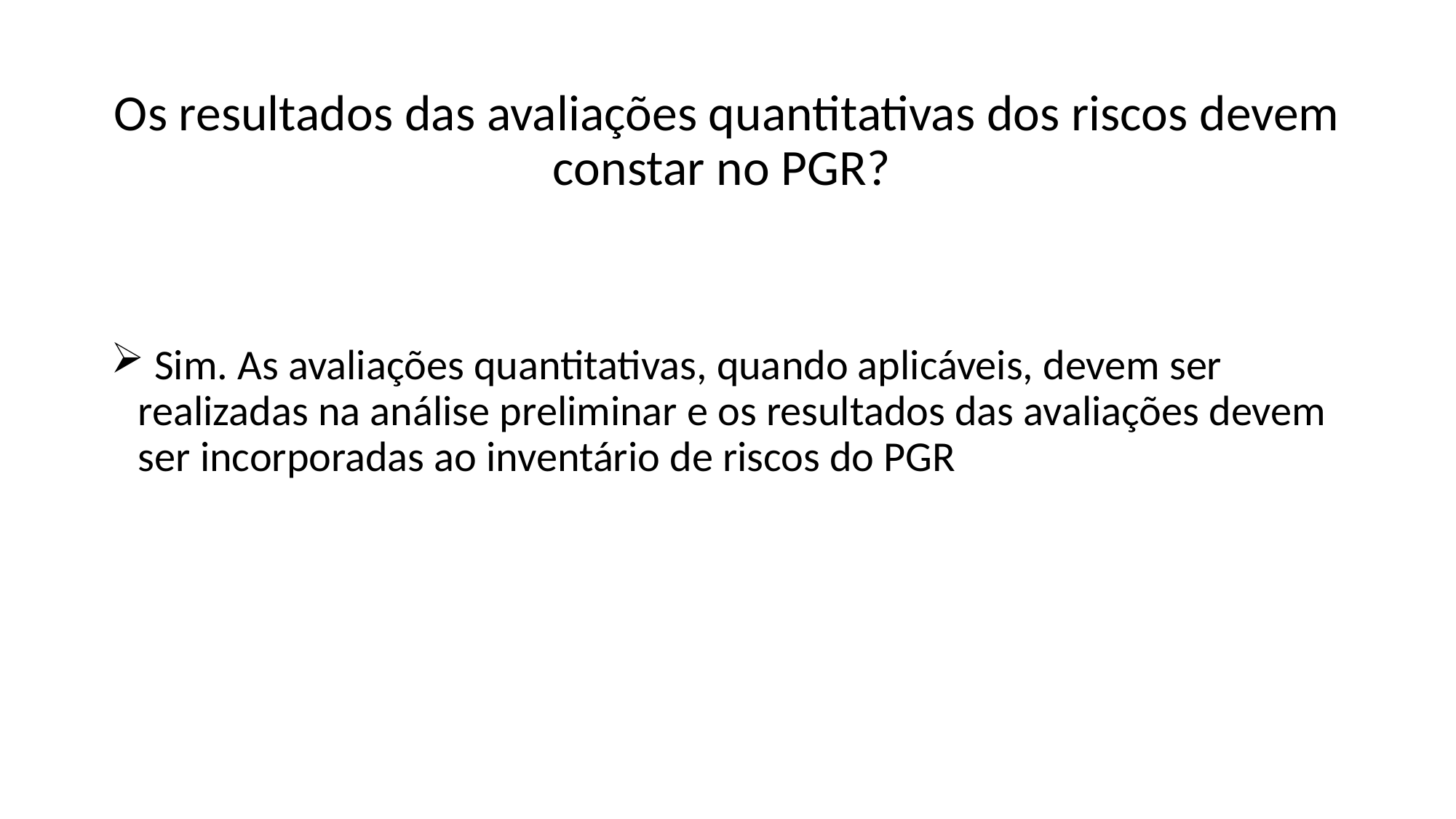

# Os resultados das avaliações quantitativas dos riscos devem constar no PGR?
 Sim. As avaliações quantitativas, quando aplicáveis, devem ser realizadas na análise preliminar e os resultados das avaliações devem ser incorporadas ao inventário de riscos do PGR